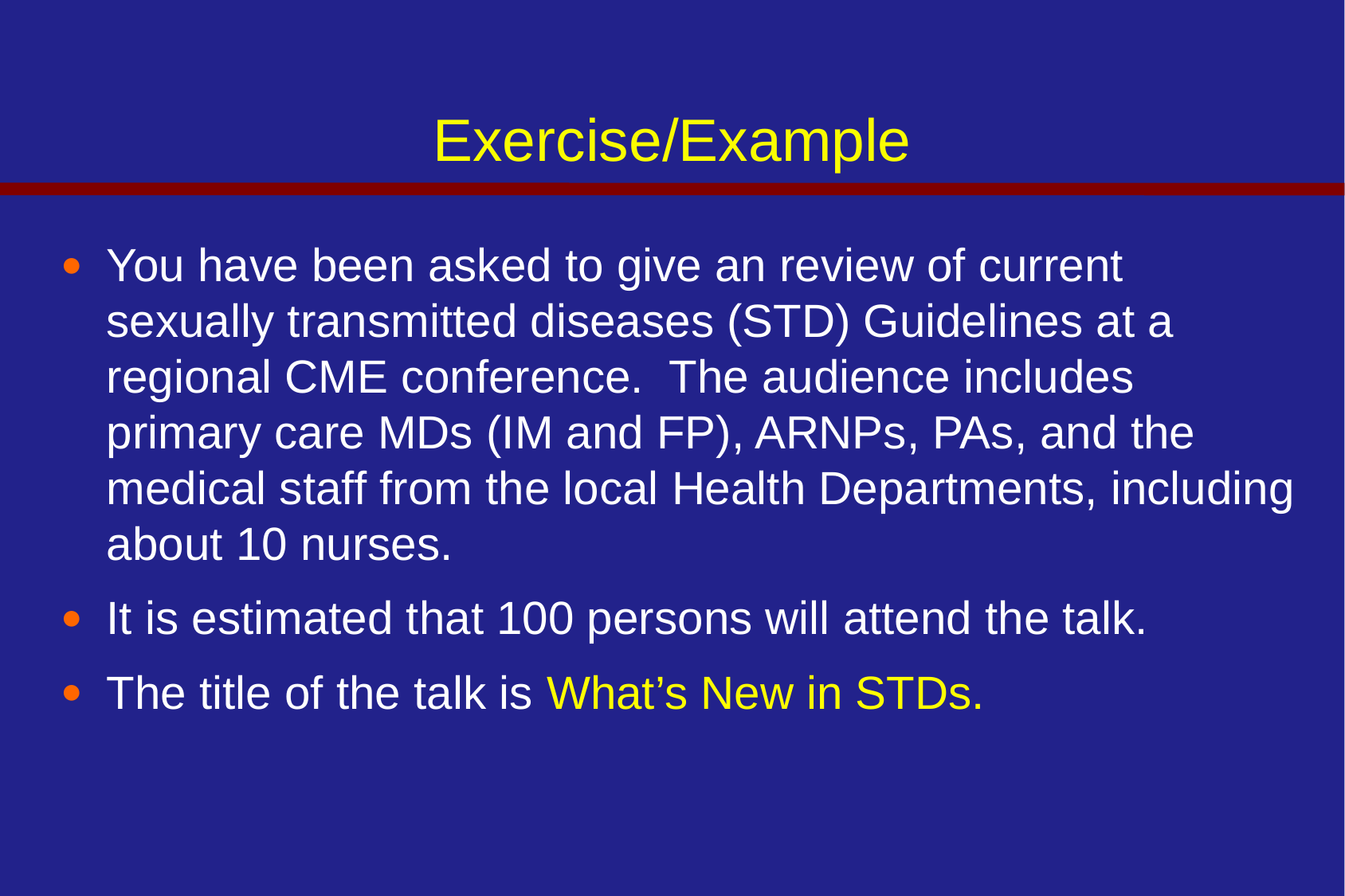

# Exercise/Example
You have been asked to give an review of current sexually transmitted diseases (STD) Guidelines at a regional CME conference.  The audience includes primary care MDs (IM and FP), ARNPs, PAs, and the medical staff from the local Health Departments, including about 10 nurses.
It is estimated that 100 persons will attend the talk.
The title of the talk is What’s New in STDs.